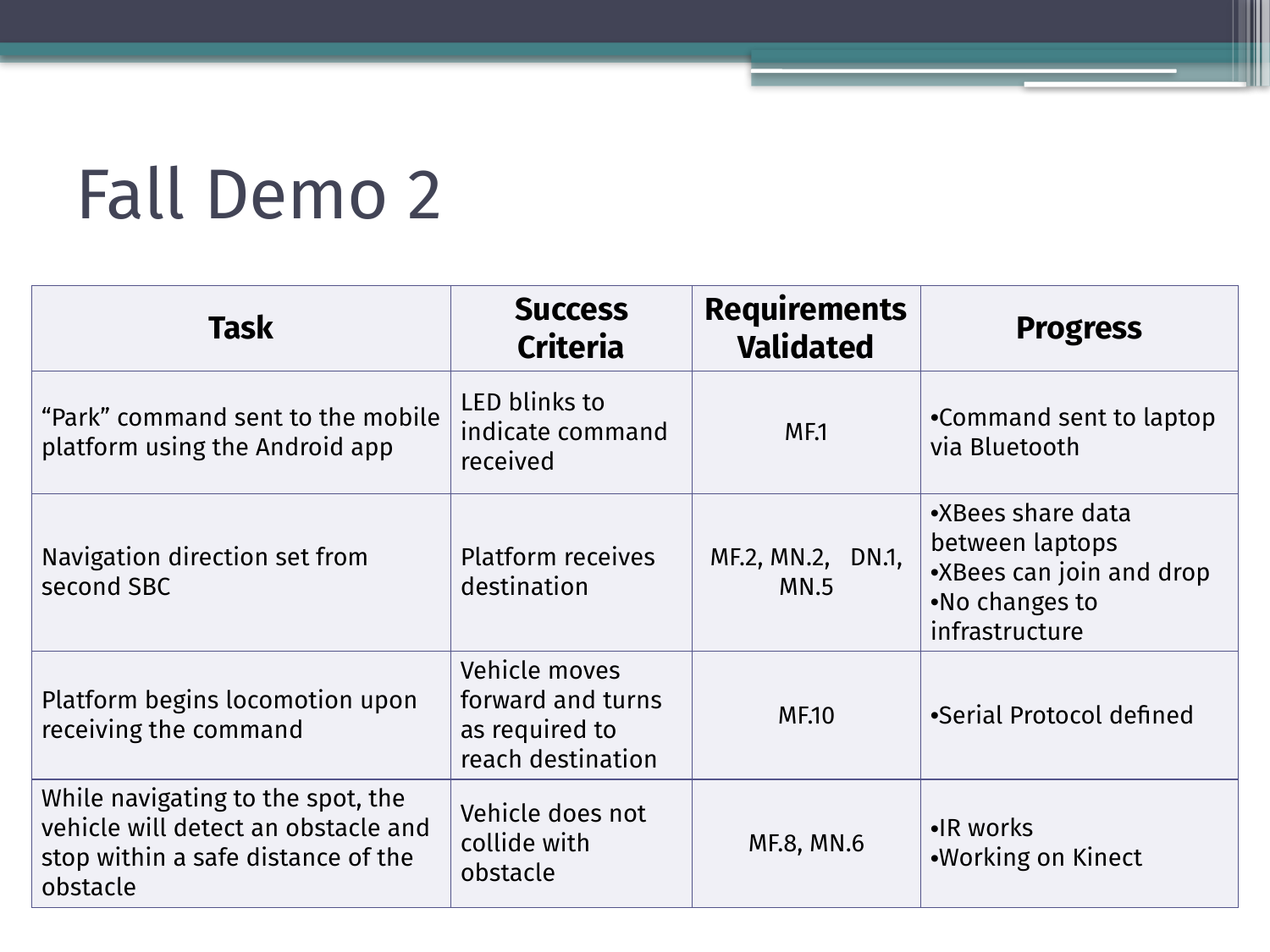

# Fall Demo 2
| Task | Success Criteria | Requirements Validated | Progress |
| --- | --- | --- | --- |
| “Park” command sent to the mobile platform using the Android app | LED blinks to indicate command received | MF.1 | Command sent to laptop via Bluetooth |
| Navigation direction set from second SBC | Platform receives destination | MF.2, MN.2, DN.1, MN.5 | XBees share data between laptops XBees can join and drop No changes to infrastructure |
| Platform begins locomotion upon receiving the command | Vehicle moves forward and turns as required to reach destination | MF.10 | Serial Protocol defined |
| While navigating to the spot, the vehicle will detect an obstacle and stop within a safe distance of the obstacle | Vehicle does not collide with obstacle | MF.8, MN.6 | IR works Working on Kinect |